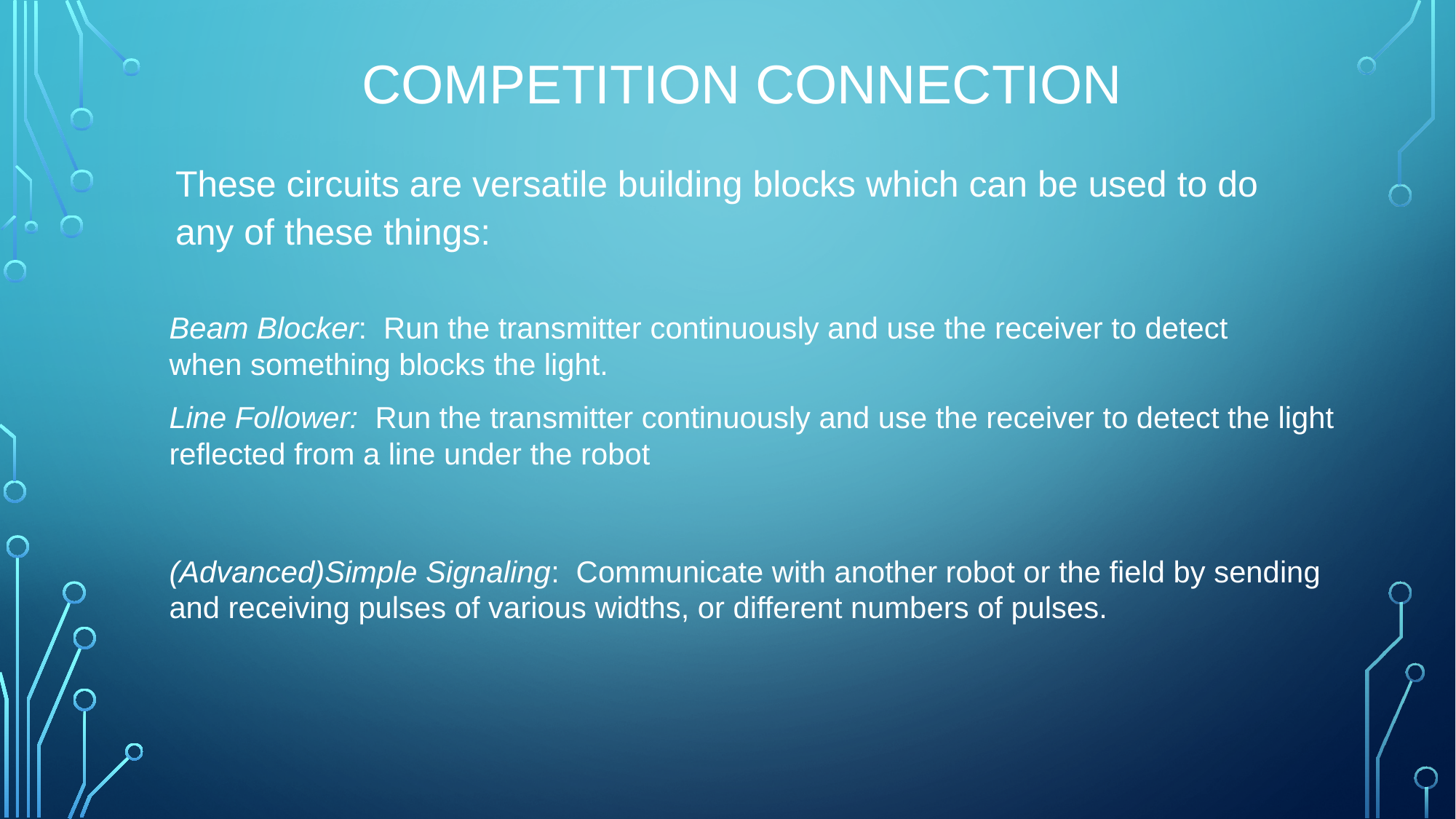

# Competition connection
These circuits are versatile building blocks which can be used to do any of these things:
Beam Blocker:  Run the transmitter continuously and use the receiver to detect when something blocks the light.
Line Follower:  Run the transmitter continuously and use the receiver to detect the light reflected from a line under the robot
(Advanced)Simple Signaling:  Communicate with another robot or the field by sending and receiving pulses of various widths, or different numbers of pulses.